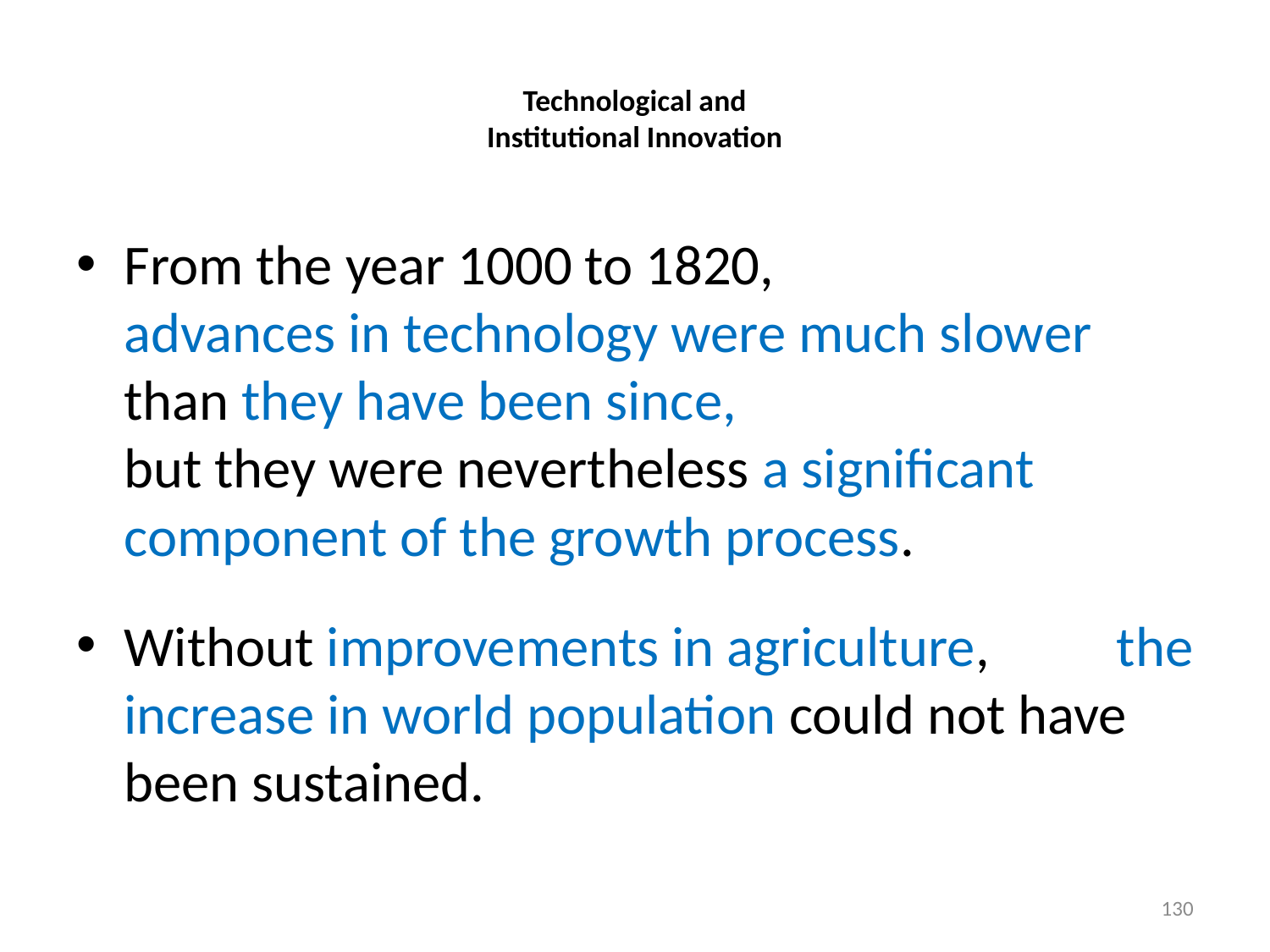

# Technological and Institutional Innovation
From the year 1000 to 1820,                  advances in technology were much slower than they have been since,                              but they were nevertheless a significant component of the growth process.
Without improvements in agriculture,          the increase in world population could not have been sustained.

130